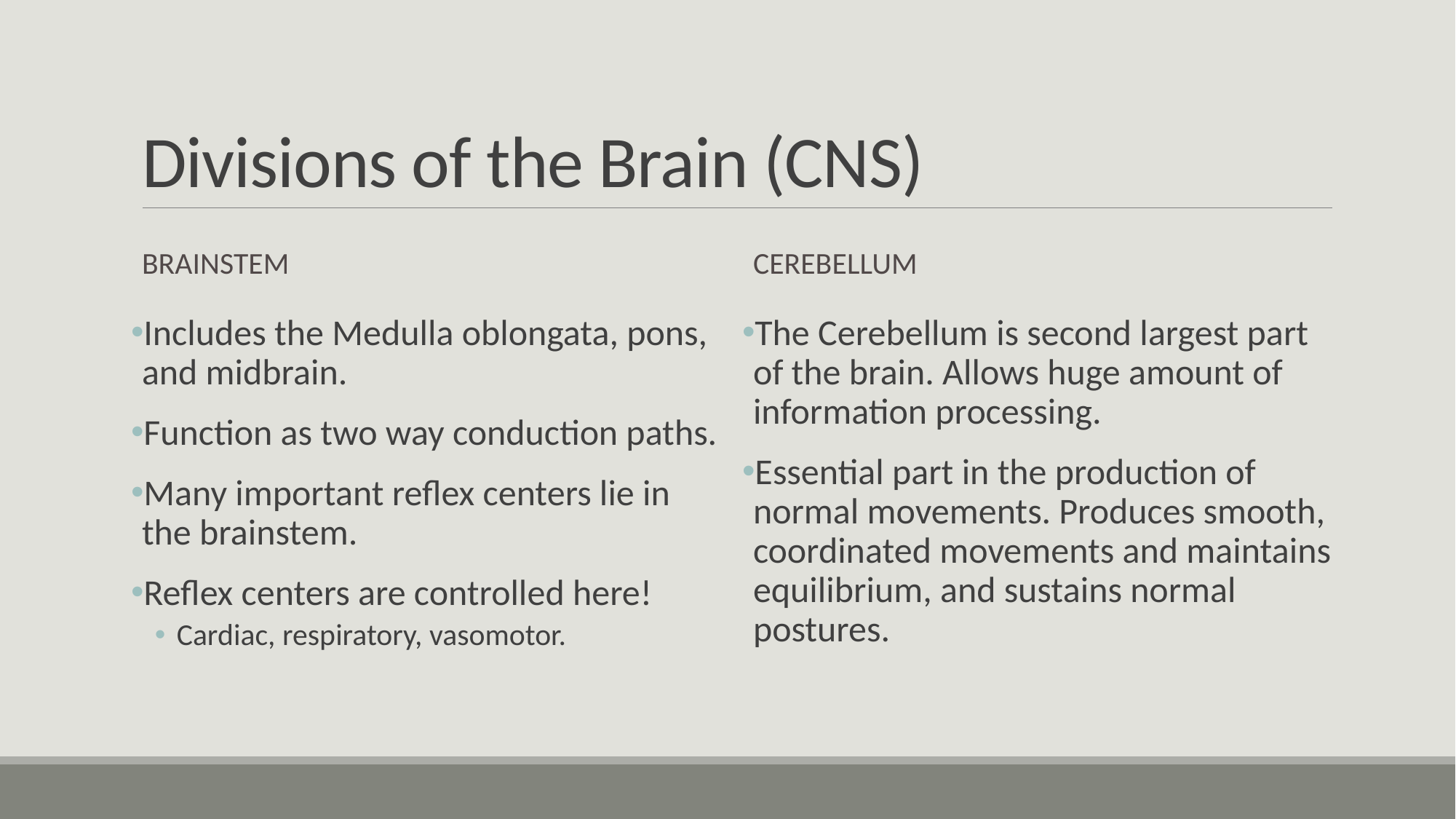

# Divisions of the Brain (CNS)
Brainstem
Cerebellum
Includes the Medulla oblongata, pons, and midbrain.
Function as two way conduction paths.
Many important reflex centers lie in the brainstem.
Reflex centers are controlled here!
Cardiac, respiratory, vasomotor.
The Cerebellum is second largest part of the brain. Allows huge amount of information processing.
Essential part in the production of normal movements. Produces smooth, coordinated movements and maintains equilibrium, and sustains normal postures.